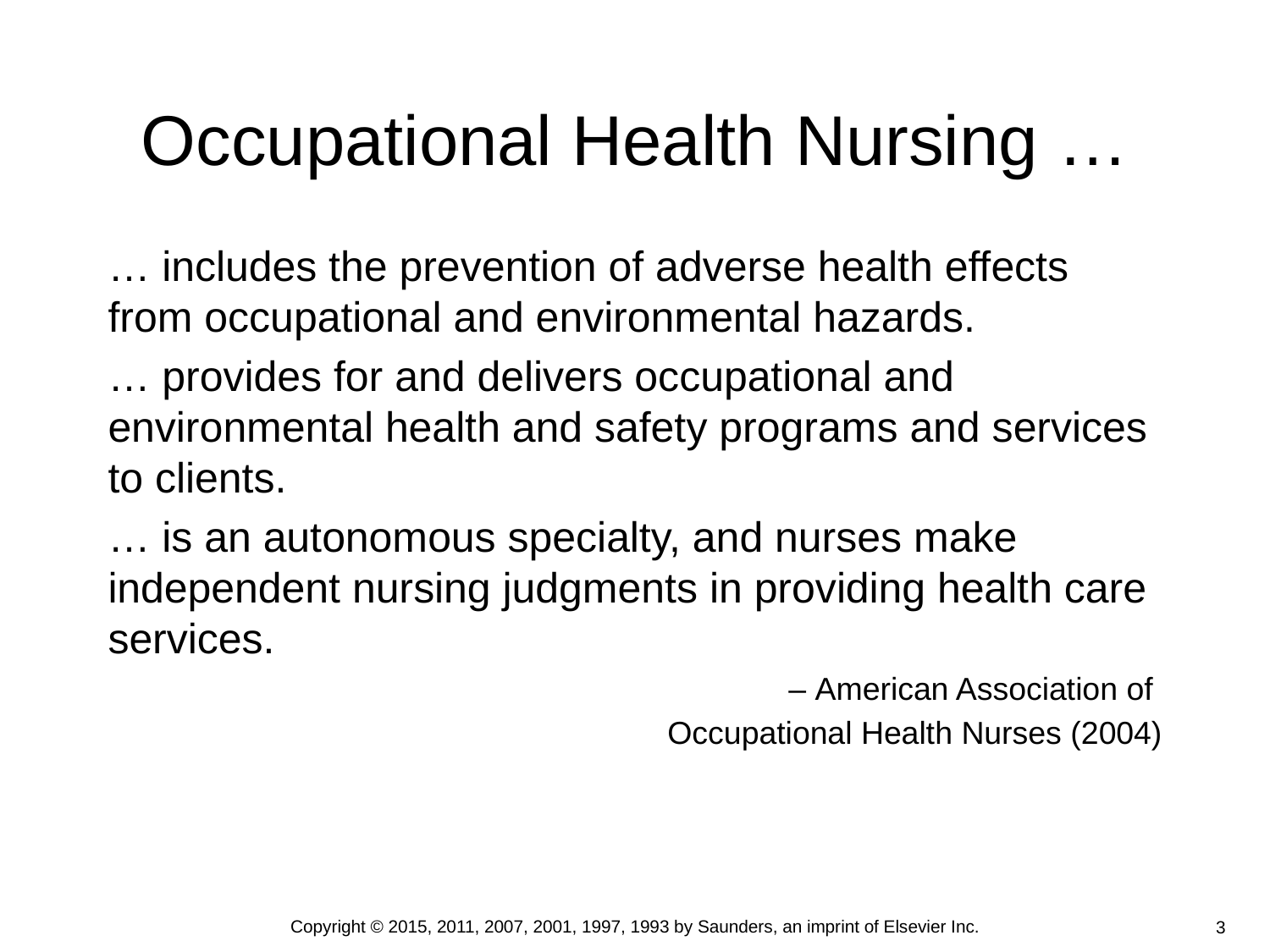

# Occupational Health Nursing …
… includes the prevention of adverse health effects from occupational and environmental hazards.
… provides for and delivers occupational and environmental health and safety programs and services to clients.
… is an autonomous specialty, and nurses make independent nursing judgments in providing health care services.
– American Association of
Occupational Health Nurses (2004)
Copyright © 2015, 2011, 2007, 2001, 1997, 1993 by Saunders, an imprint of Elsevier Inc.
3